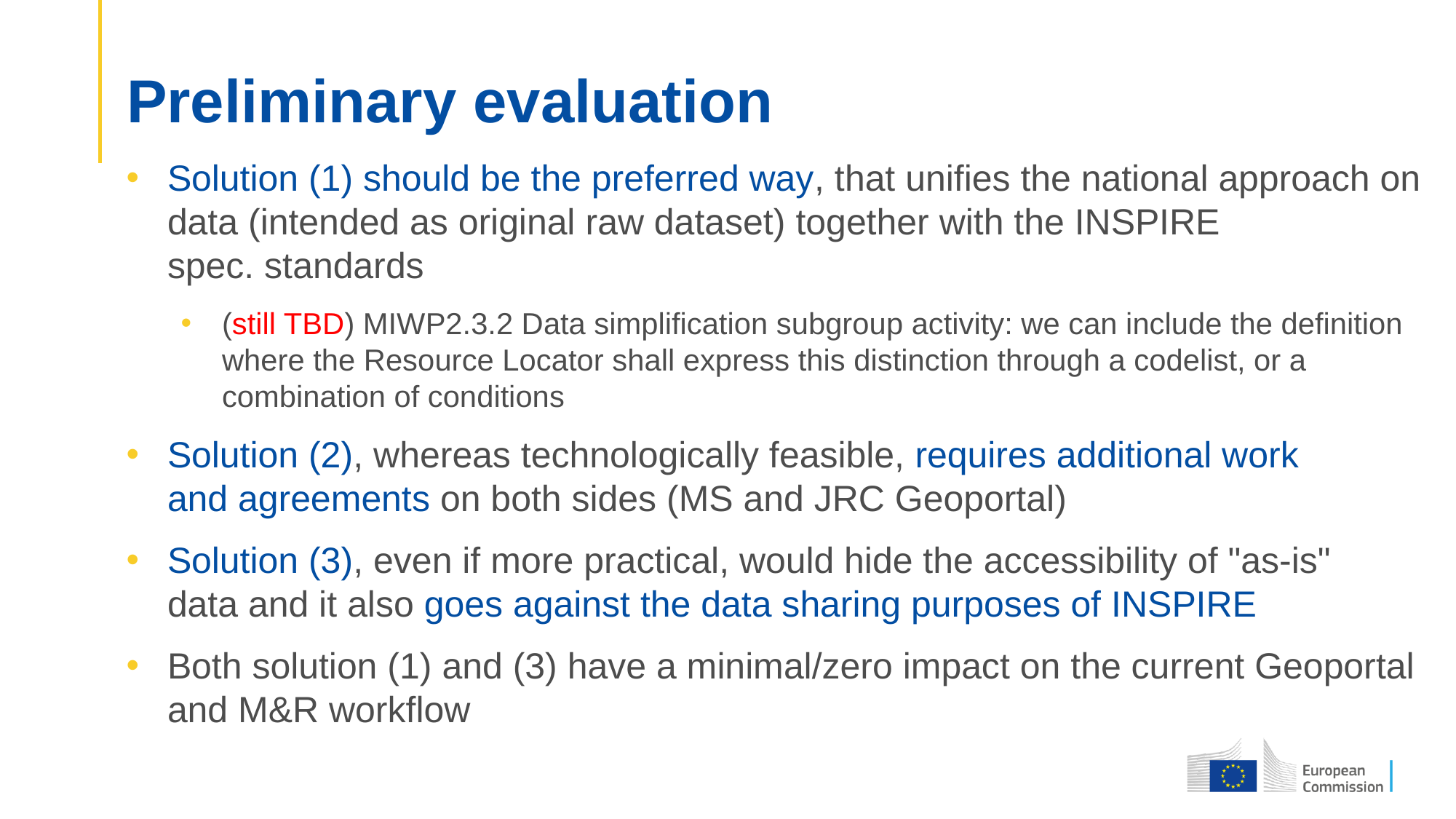

# Preliminary evaluation
Solution (1) should be the preferred way, that unifies the national approach on data (intended as original raw dataset) together with the INSPIRE spec. standards
(still TBD) MIWP2.3.2 Data simplification subgroup activity: we can include the definition where the Resource Locator shall express this distinction through a codelist, or a combination of conditions
Solution (2), whereas technologically feasible, requires additional work and agreements on both sides (MS and JRC Geoportal)
Solution (3), even if more practical, would hide the accessibility of "as-is" data and it also goes against the data sharing purposes of INSPIRE
Both solution (1) and (3) have a minimal/zero impact on the current Geoportal and M&R workflow